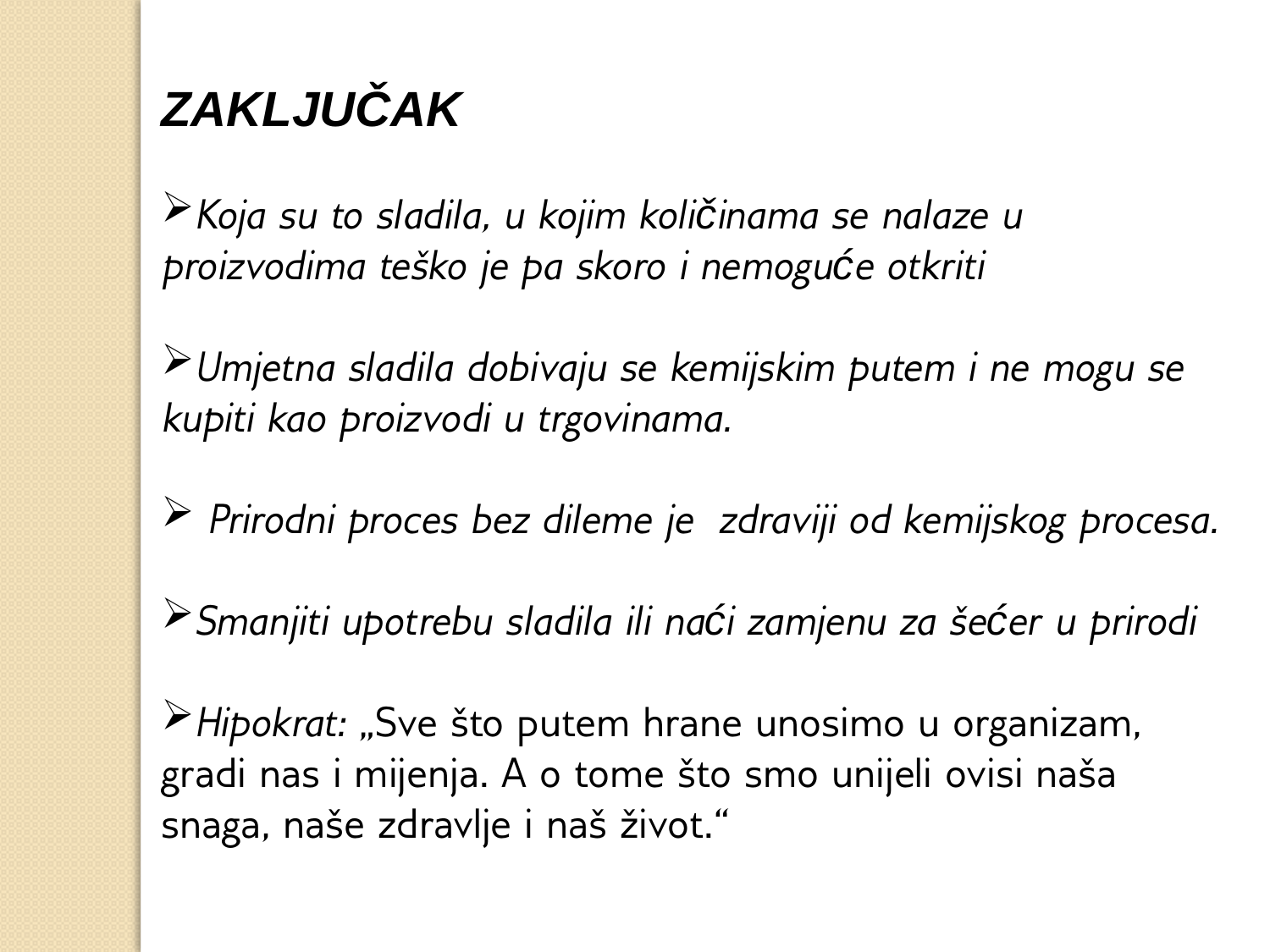

ZAKLJUČAK

Koja su to sladila, u kojim količinama se nalaze u proizvodima teško je pa skoro i nemoguće otkriti

Umjetna sladila dobivaju se kemijskim putem i ne mogu se kupiti kao proizvodi u trgovinama.

 Prirodni proces bez dileme je  zdraviji od kemijskog procesa.

Smanjiti upotrebu sladila ili naći zamjenu za šećer u prirodi

Hipokrat: „Sve što putem hrane unosimo u organizam, gradi nas i mijenja. A o tome što smo unijeli ovisi naša snaga, naše zdravlje i naš život.“